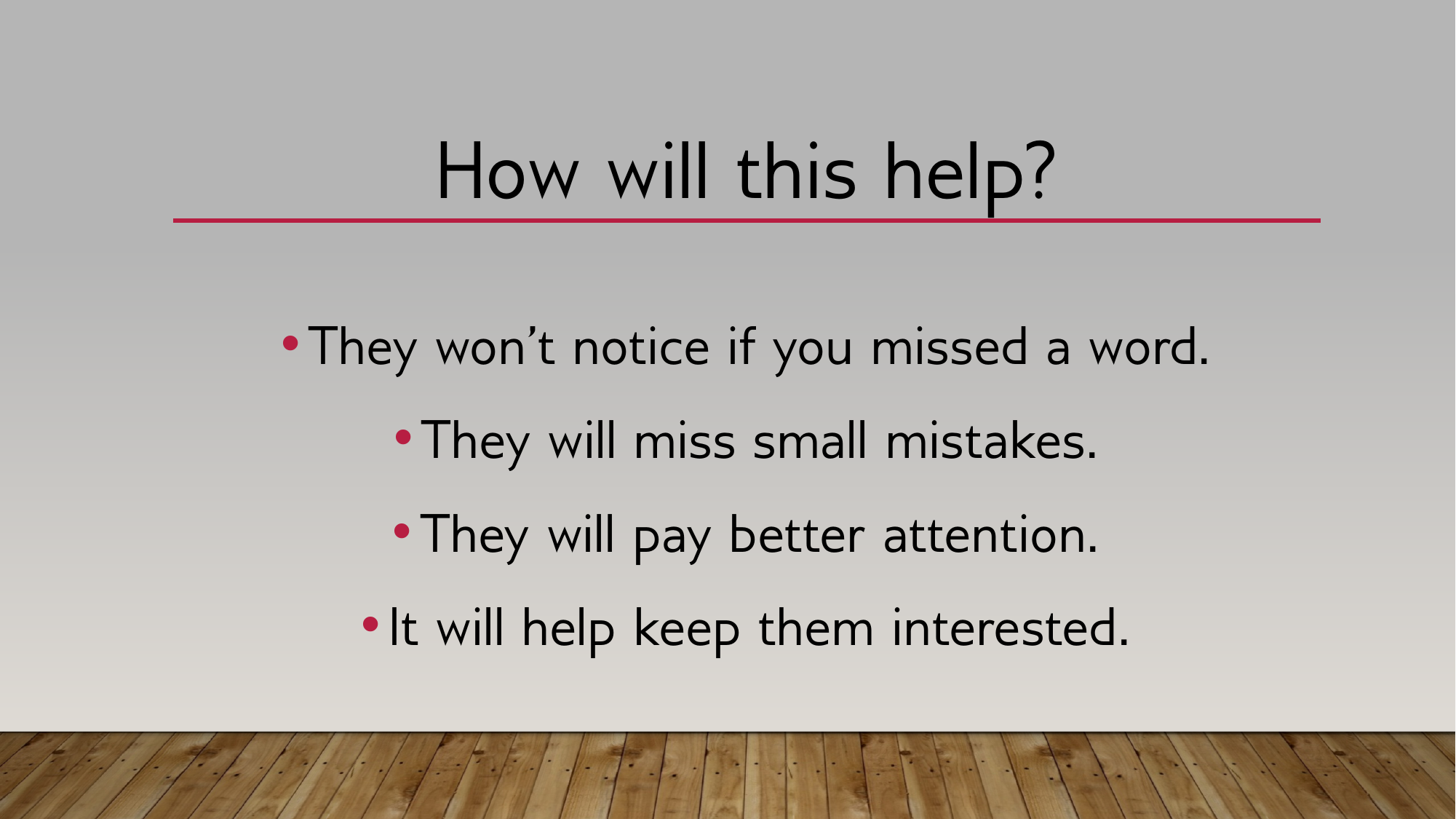

How will this help?
They won’t notice if you missed a word.
They will miss small mistakes.
They will pay better attention.
It will help keep them interested.